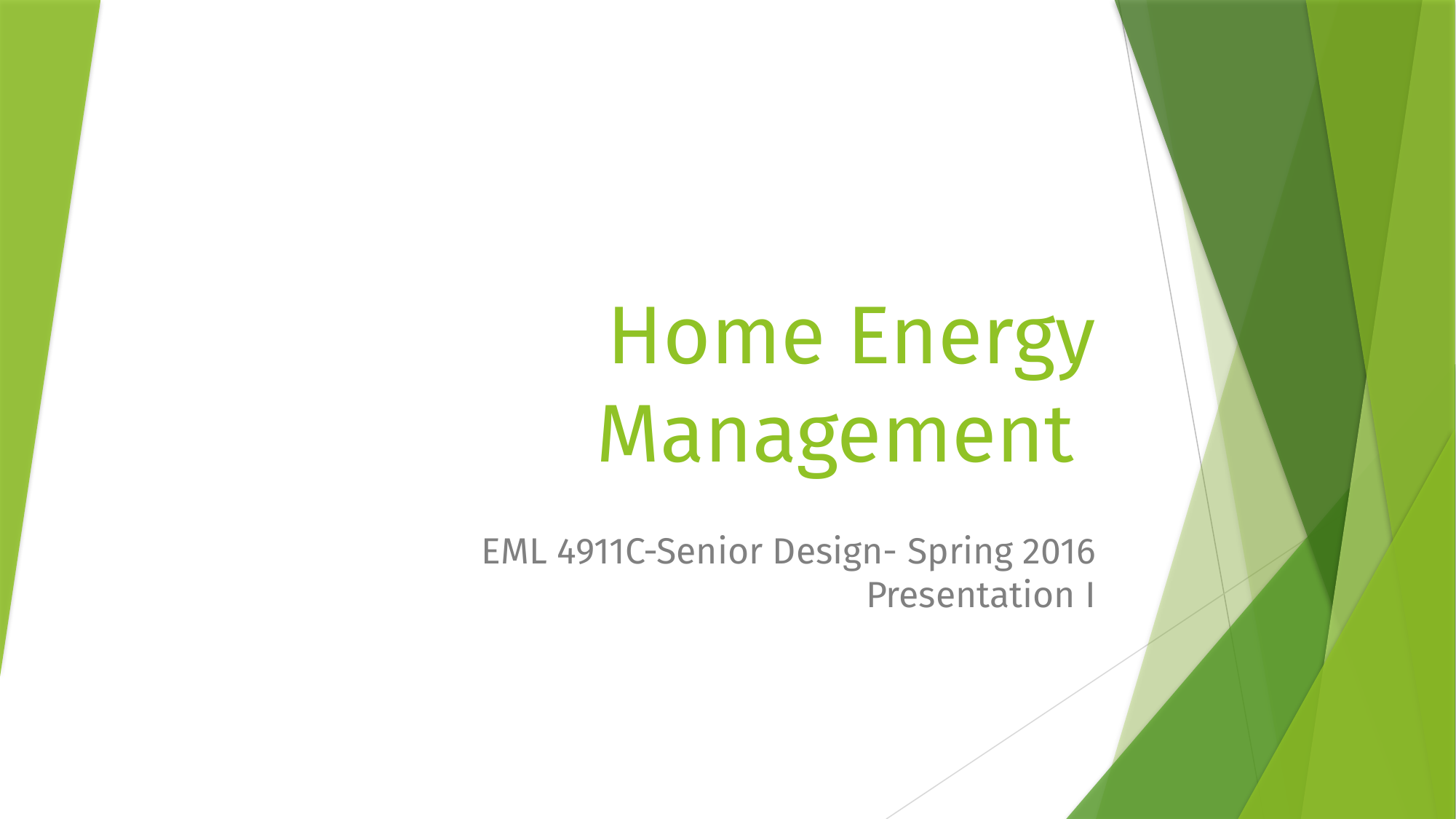

# Home Energy Management
EML 4911C-Senior Design- Spring 2016
Presentation I